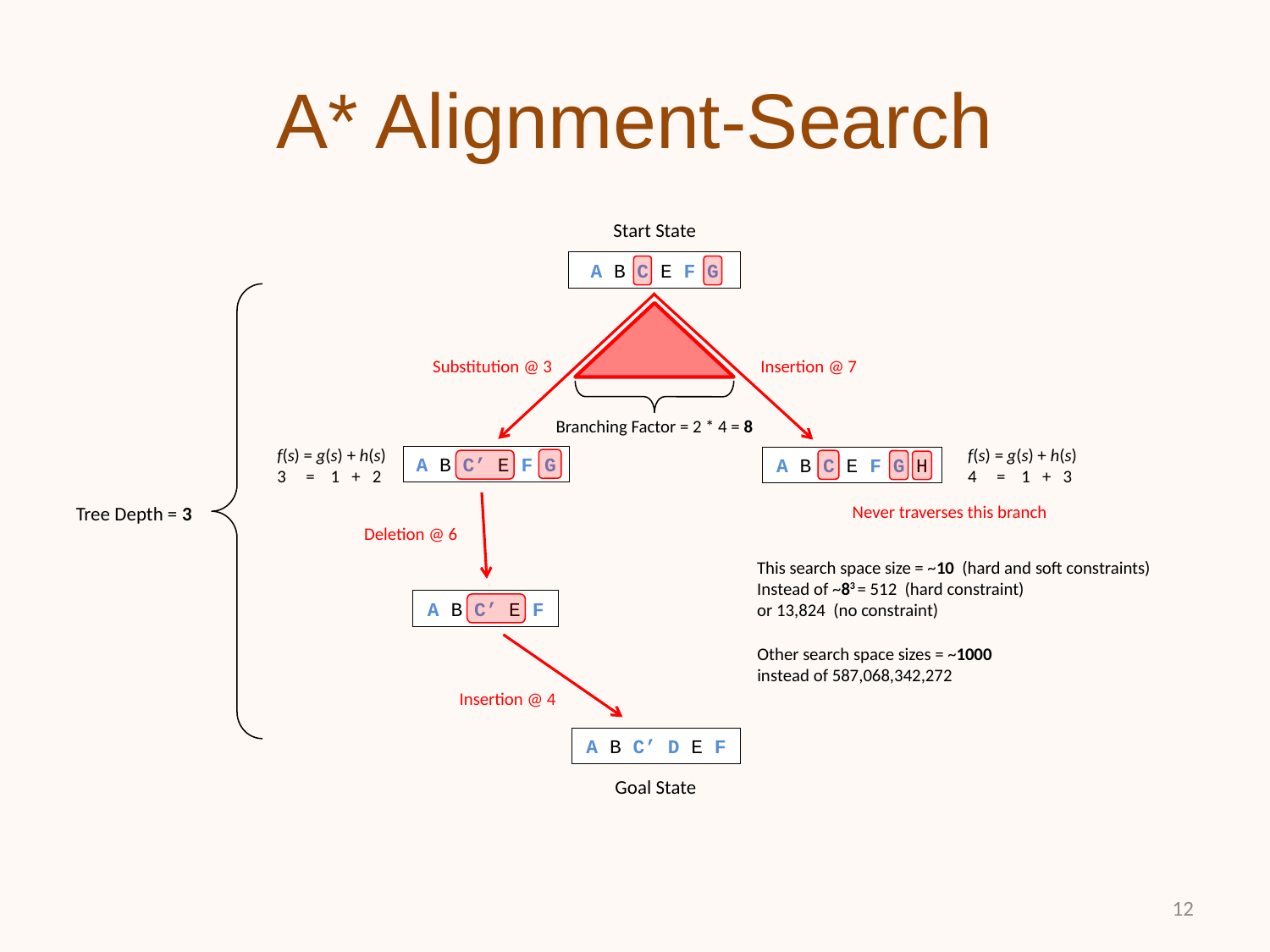

# A* Alignment-Search
Start State
A B C E F G

Substitution @ 3
Insertion @ 7
Branching Factor = 2 * 4 = 8
f(s) = g(s) + h(s)
4     =    1   +   3

f(s) = g(s) + h(s)
3     =    1   +   2

A B C’ E F G
A B C E F G H

Never traverses this branch
Tree Depth = 3
Deletion @ 6
This search space size = ~10  (hard and soft constraints)
Instead of ~83 = 512  (hard constraint)
or 13,824  (no constraint)

A B C’ E F

Other search space sizes = ~1000
instead of 587,068,342,272
Insertion @ 4
A B C’ D E F
Goal State
12